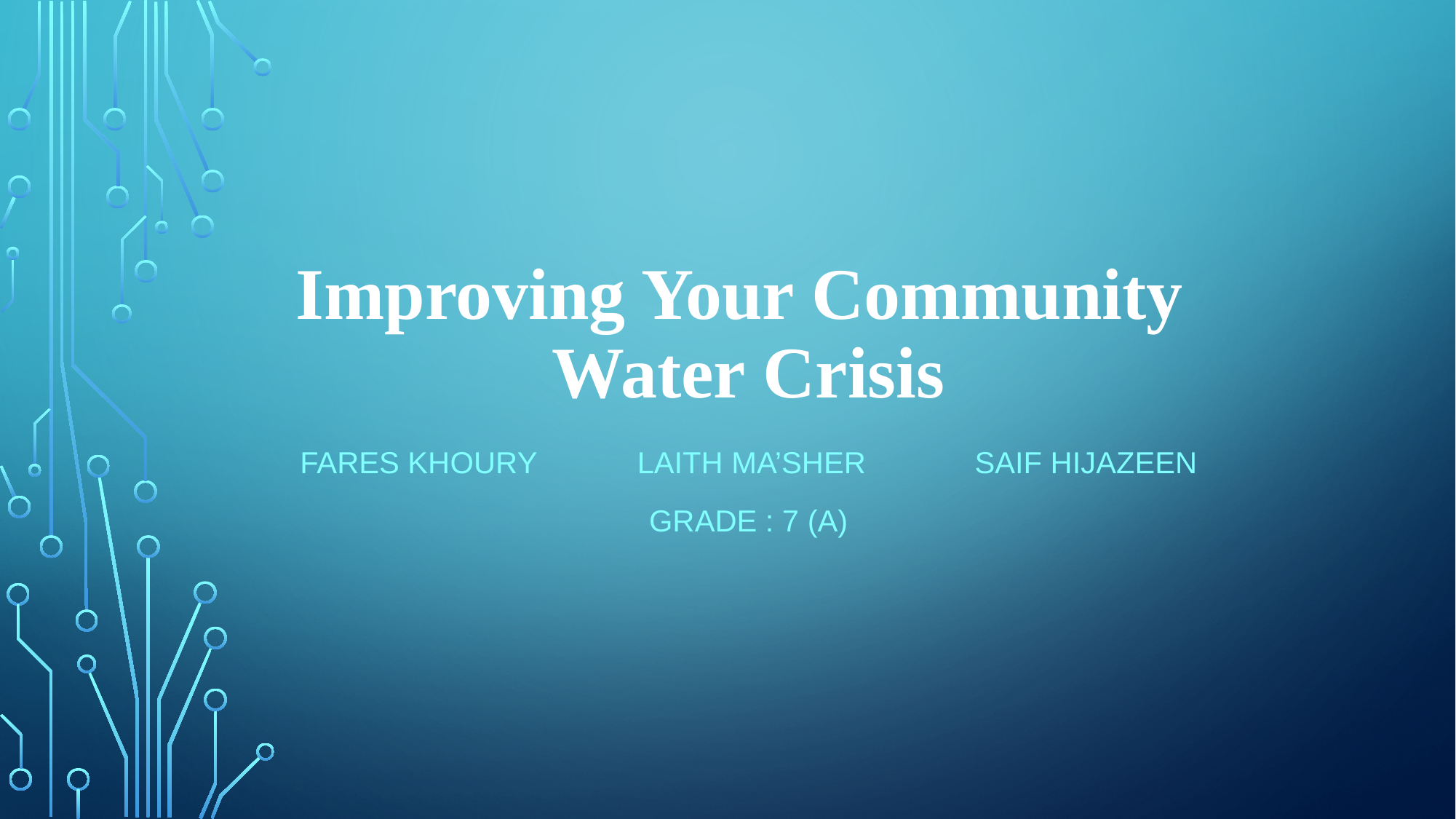

# Improving Your Community Water Crisis
Fares Khoury            laith ma’sher             saif hijazeen
Grade : 7 (a)